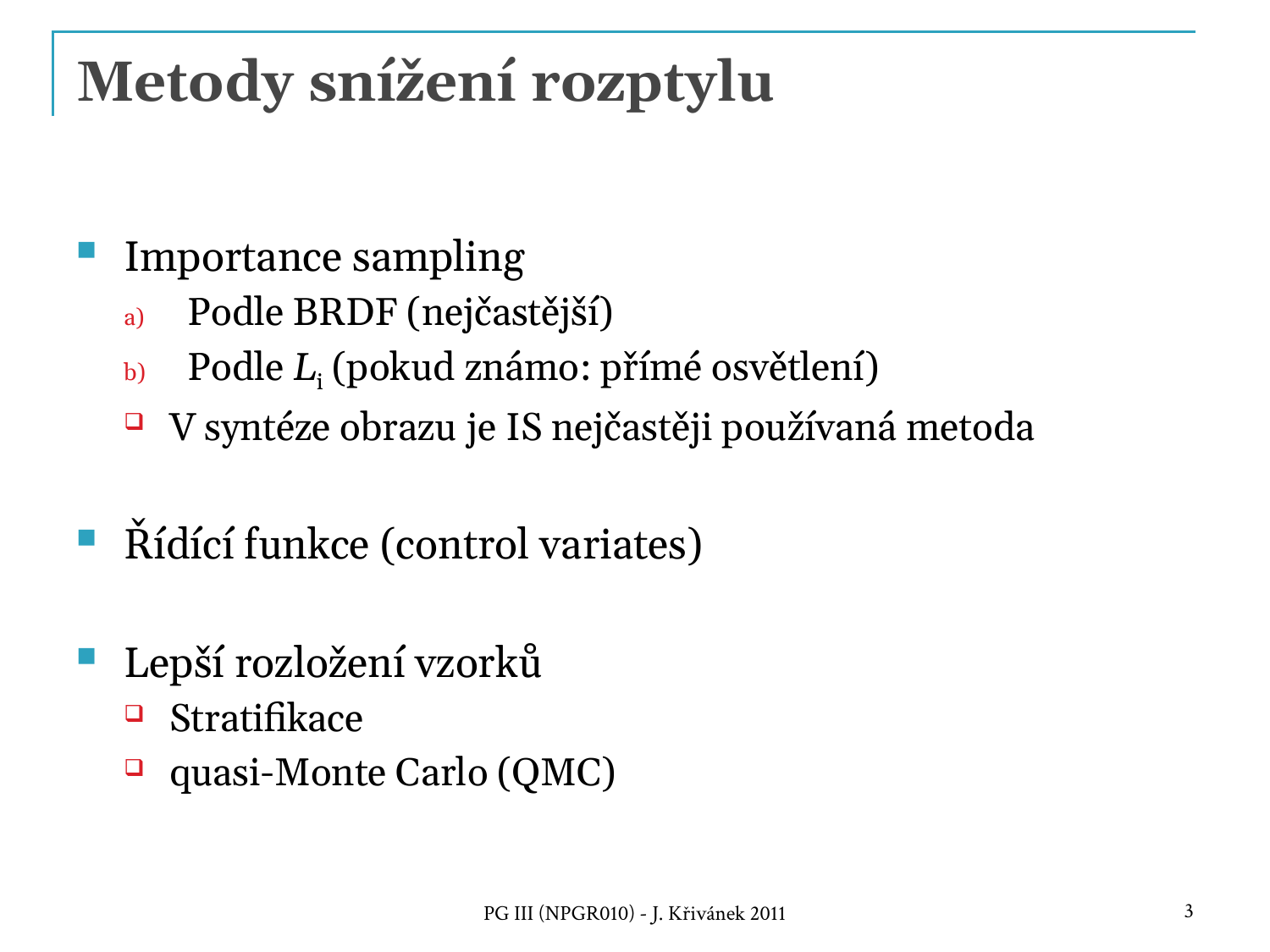

# Metody snížení rozptylu
Importance sampling
Podle BRDF (nejčastější)
Podle Li (pokud známo: přímé osvětlení)
V syntéze obrazu je IS nejčastěji používaná metoda

Řídící funkce (control variates)

Lepší rozložení vzorků
Stratifikace
quasi-Monte Carlo (QMC)
3
PG III (NPGR010) - J. Křivánek 2011